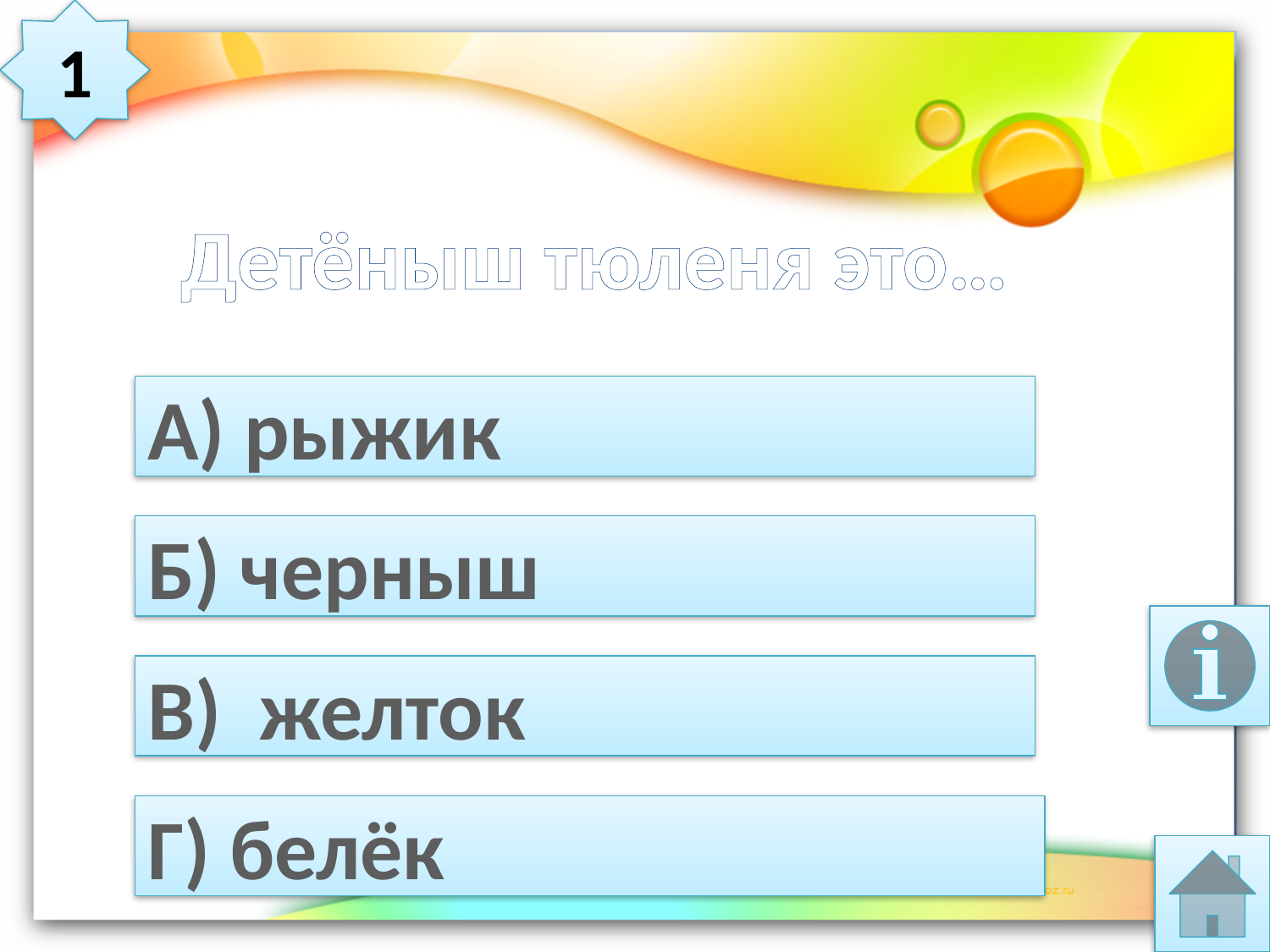

1
# Детёныш тюленя это…
А) рыжик
Б) черныш

В)  желток
Г) белёк